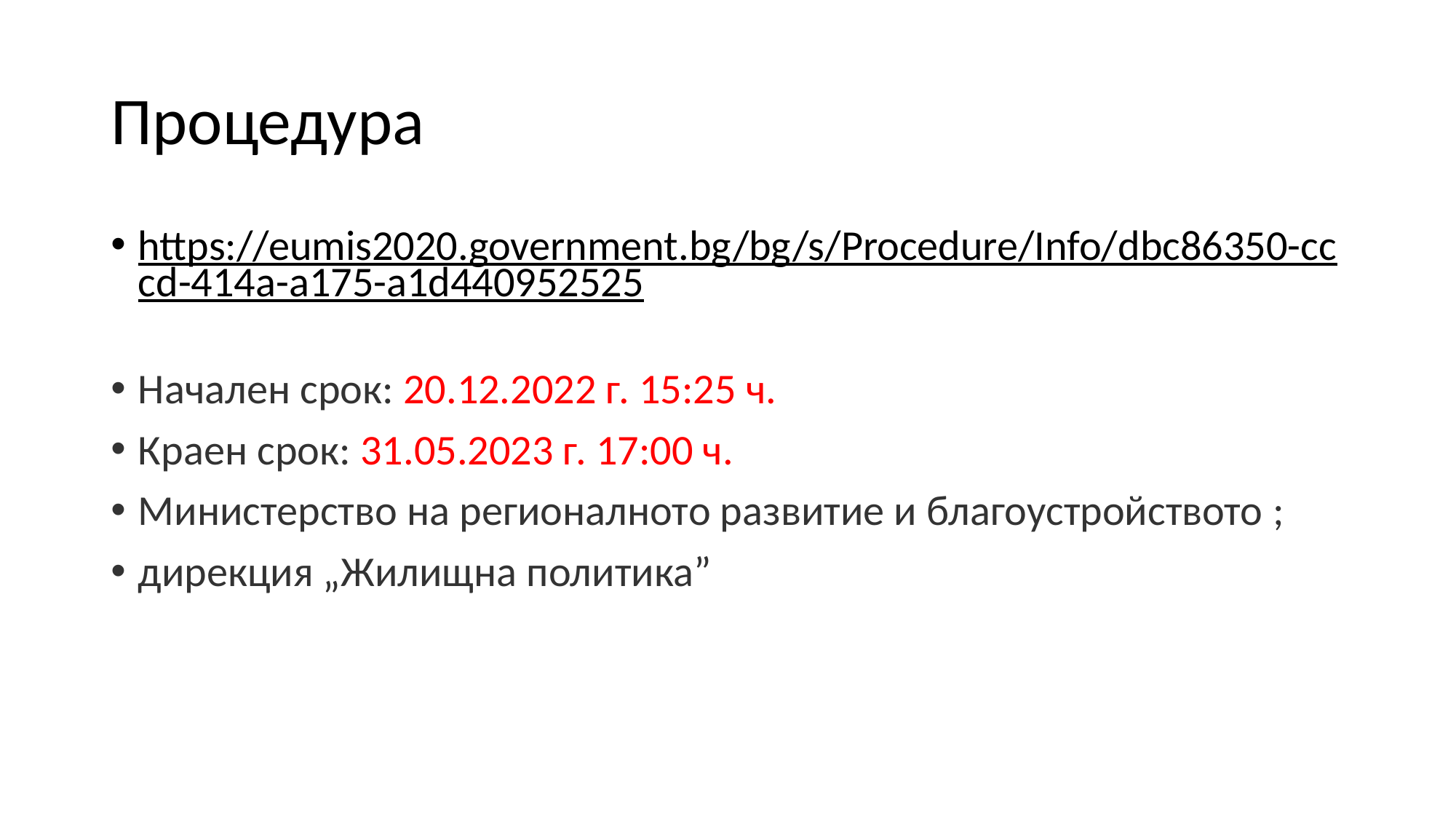

# Процедура
https://eumis2020.government.bg/bg/s/Procedure/Info/dbc86350-cccd-414a-a175-a1d440952525
Начален срок: 20.12.2022 г. 15:25 ч.
Краен срок: 31.05.2023 г. 17:00 ч.
Министерство на регионалното развитие и благоустройството ;
дирекция „Жилищна политика”